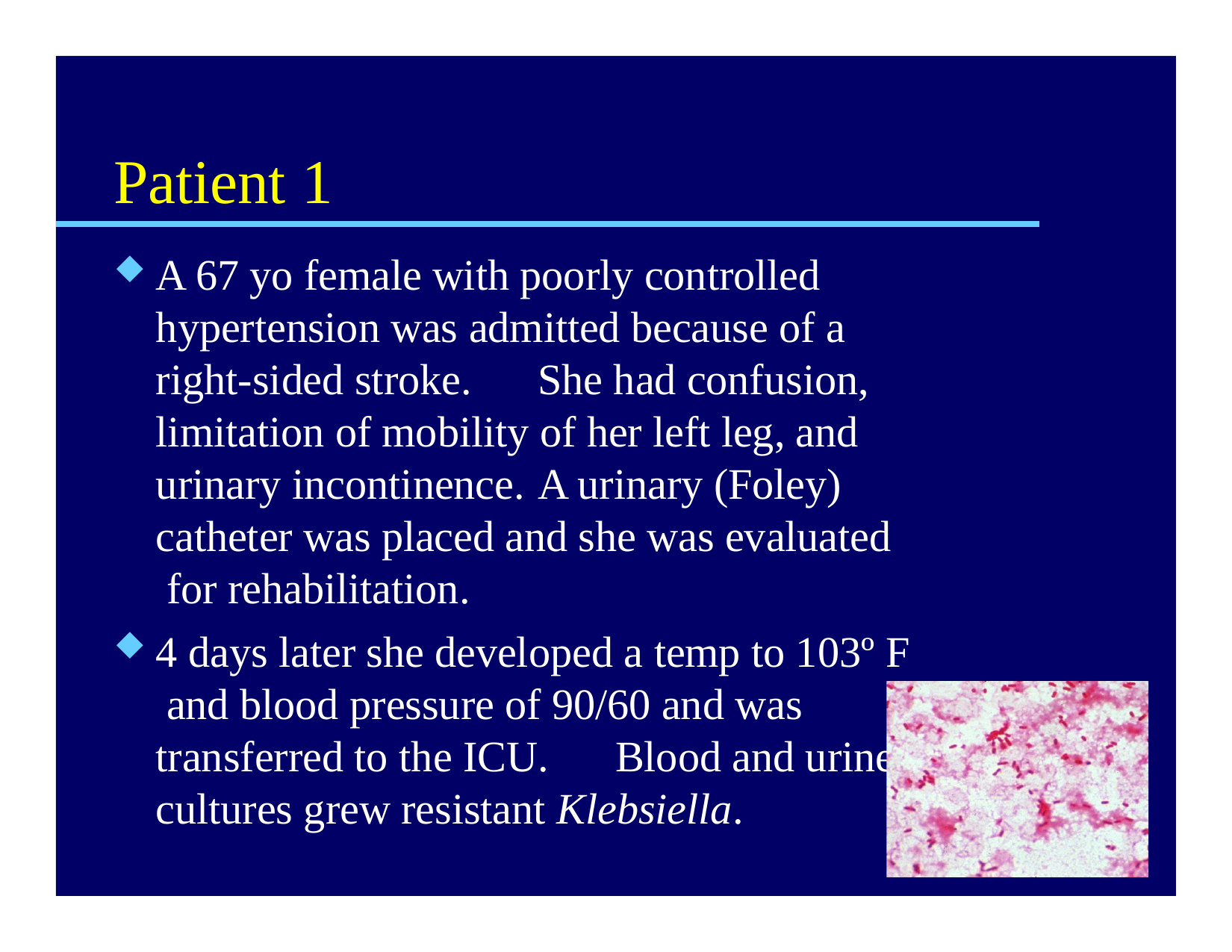

# Patient 1
A 67 yo female with poorly controlled  hypertension was admitted because of a  right-sided stroke.	She had confusion,  limitation of mobility of her left leg, and  urinary incontinence.	A urinary (Foley)  catheter was placed and she was evaluated  for rehabilitation.
4 days later she developed a temp to 103º F  and blood pressure of 90/60 and was  transferred to the ICU.	Blood and urine  cultures grew resistant Klebsiella.